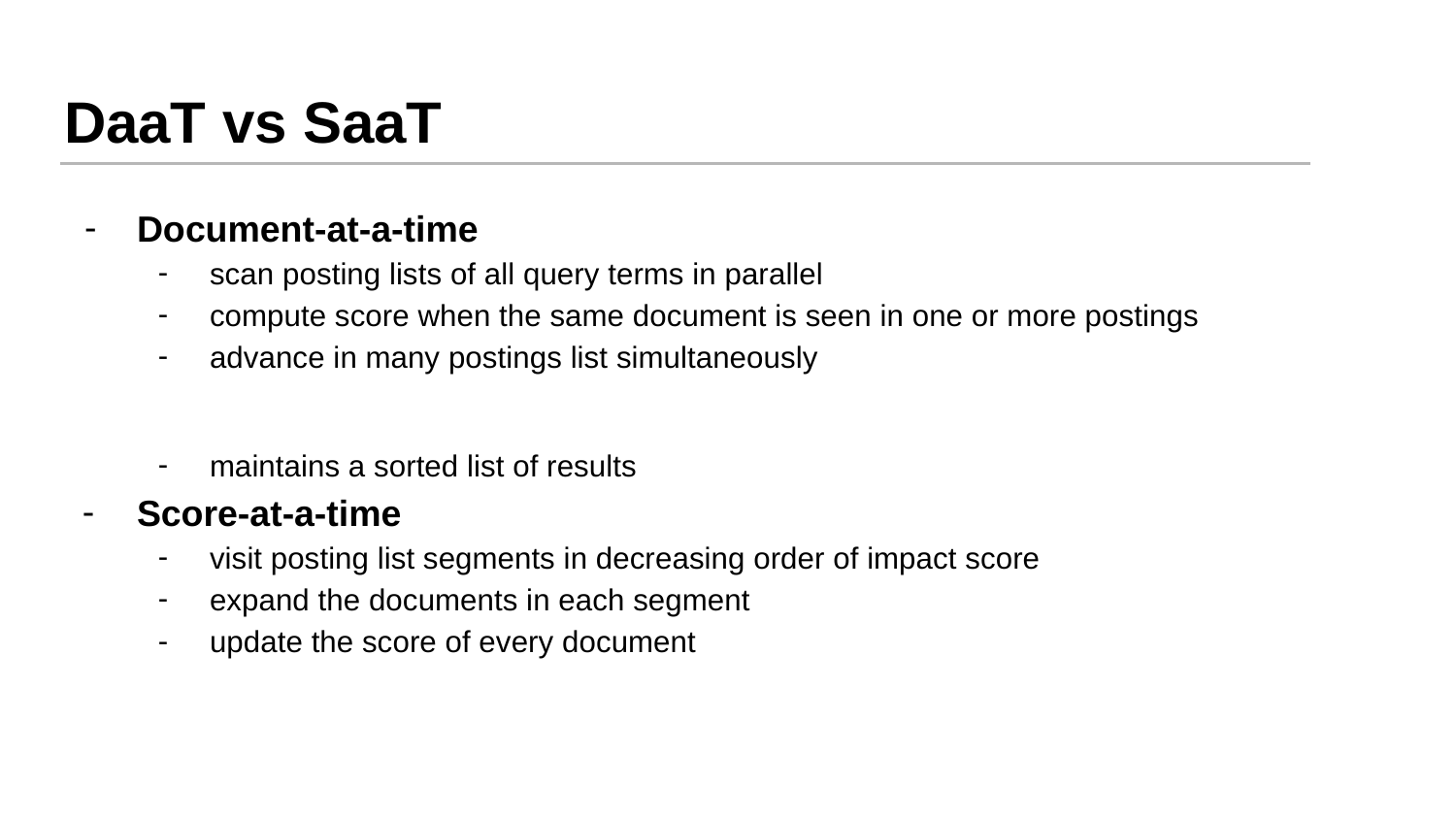

# DaaT vs SaaT
Document-at-a-time
scan posting lists of all query terms in parallel
compute score when the same document is seen in one or more postings
advance in many postings list simultaneously
maintains a sorted list of results
Score-at-a-time
visit posting list segments in decreasing order of impact score
expand the documents in each segment
update the score of every document